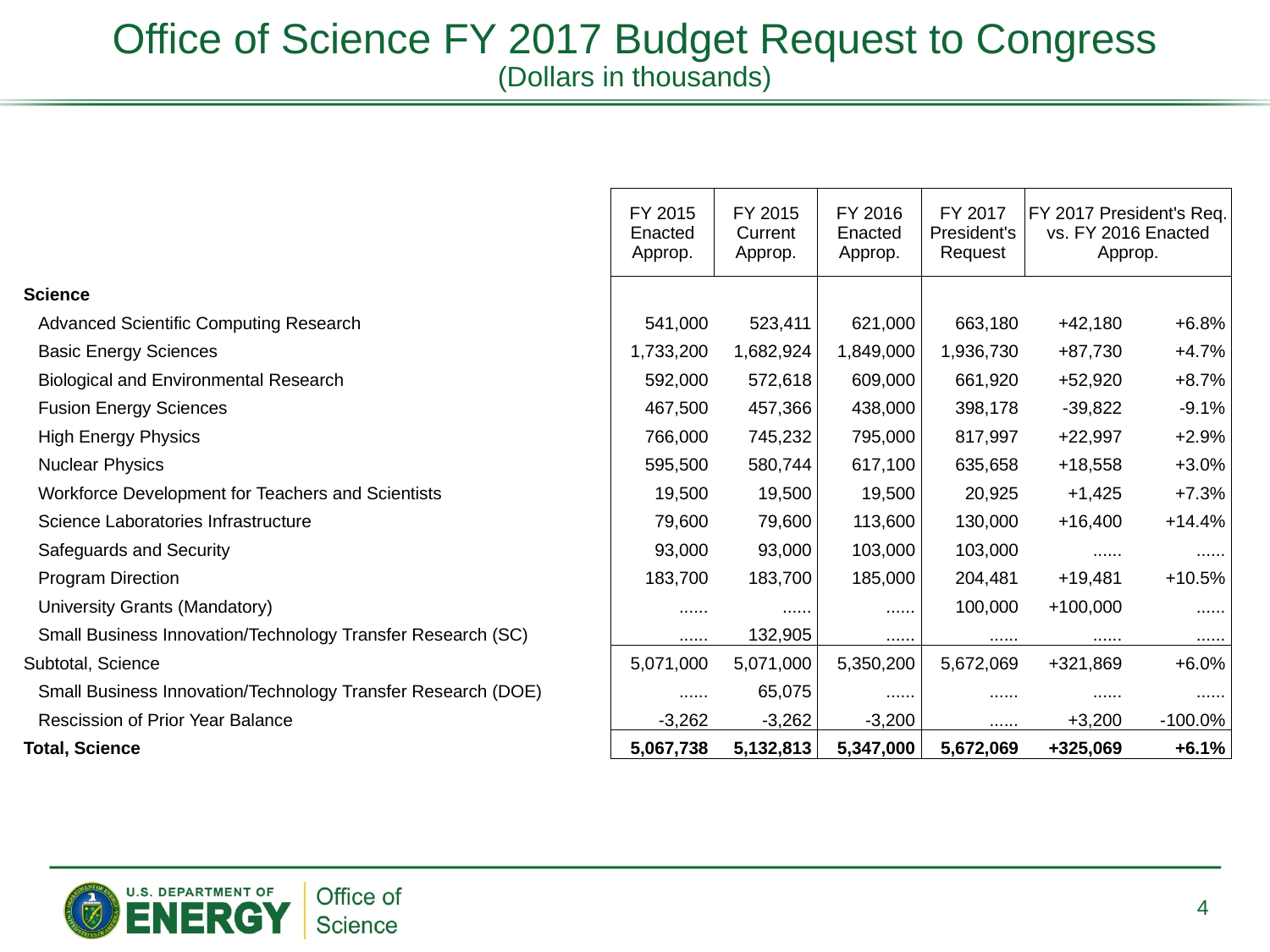

Office of Science FY 2017 Budget Request to Congress
(Dollars in thousands)
|  | FY 2015 Enacted Approp. | FY 2015 Current Approp. | FY 2016 Enacted Approp. | FY 2017 President's Request | FY 2017 President's Req. vs. FY 2016 Enacted Approp. |  |
| --- | --- | --- | --- | --- | --- | --- |
| Science |  |  |  |  |  |  |
| Advanced Scientific Computing Research | 541,000 | 523,411 | 621,000 | 663,180 | +42,180 | +6.8% |
| Basic Energy Sciences | 1,733,200 | 1,682,924 | 1,849,000 | 1,936,730 | +87,730 | +4.7% |
| Biological and Environmental Research | 592,000 | 572,618 | 609,000 | 661,920 | +52,920 | +8.7% |
| Fusion Energy Sciences | 467,500 | 457,366 | 438,000 | 398,178 | -39,822 | -9.1% |
| High Energy Physics | 766,000 | 745,232 | 795,000 | 817,997 | +22,997 | +2.9% |
| Nuclear Physics | 595,500 | 580,744 | 617,100 | 635,658 | +18,558 | +3.0% |
| Workforce Development for Teachers and Scientists | 19,500 | 19,500 | 19,500 | 20,925 | +1,425 | +7.3% |
| Science Laboratories Infrastructure | 79,600 | 79,600 | 113,600 | 130,000 | +16,400 | +14.4% |
| Safeguards and Security | 93,000 | 93,000 | 103,000 | 103,000 | ...... | ...... |
| Program Direction | 183,700 | 183,700 | 185,000 | 204,481 | +19,481 | +10.5% |
| University Grants (Mandatory) | ...... | ...... | ...... | 100,000 | +100,000 | ...... |
| Small Business Innovation/Technology Transfer Research (SC) | ...... | 132,905 | ...... | ...... | ...... | ...... |
| Subtotal, Science | 5,071,000 | 5,071,000 | 5,350,200 | 5,672,069 | +321,869 | +6.0% |
| Small Business Innovation/Technology Transfer Research (DOE) | ...... | 65,075 | ...... | ...... | ...... | ...... |
| Rescission of Prior Year Balance | -3,262 | -3,262 | -3,200 | ...... | +3,200 | -100.0% |
| Total, Science | 5,067,738 | 5,132,813 | 5,347,000 | 5,672,069 | +325,069 | +6.1% |
4